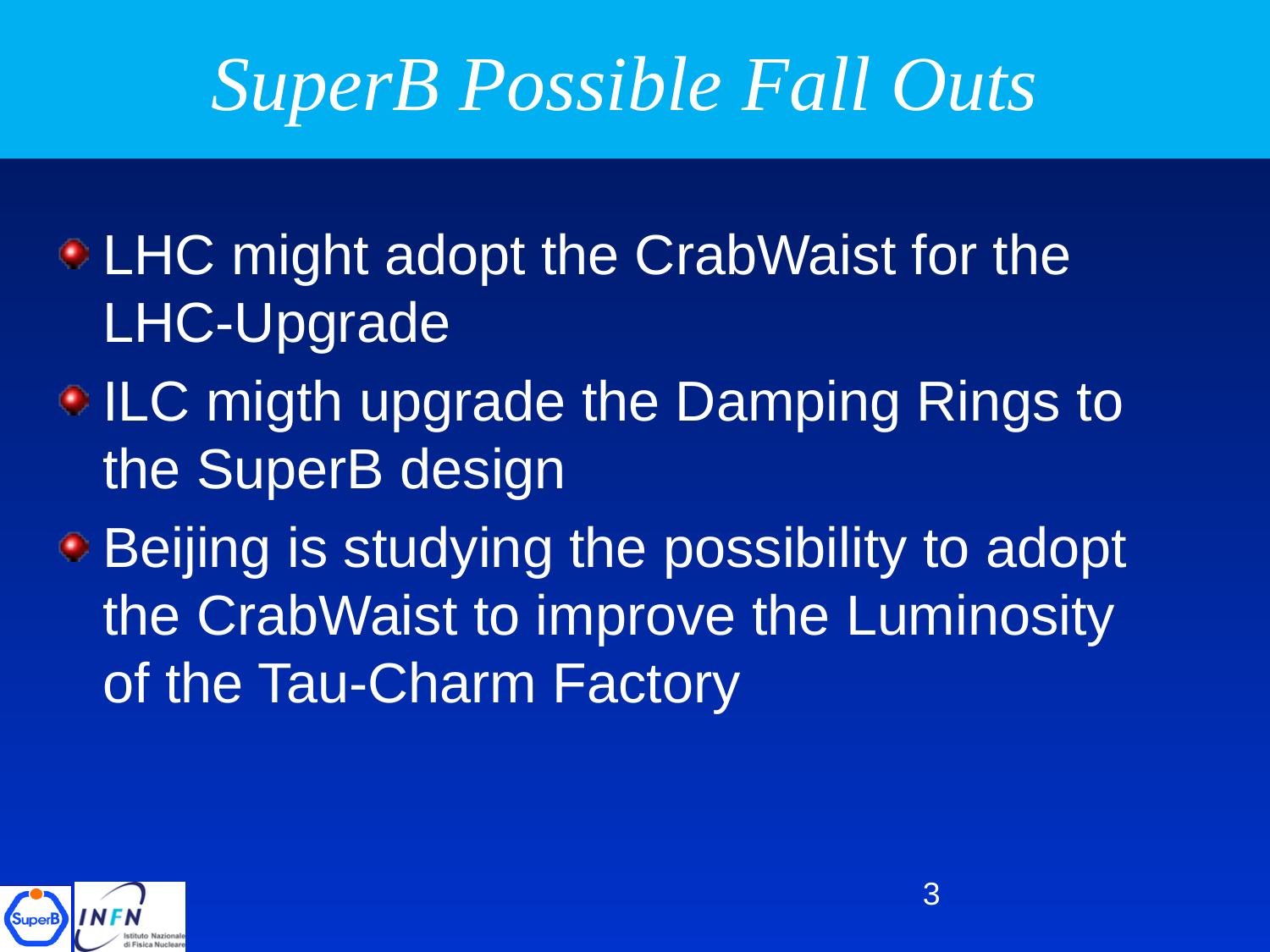

# SuperB Possible Fall Outs
LHC might adopt the CrabWaist for the LHC-Upgrade
ILC migth upgrade the Damping Rings to the SuperB design
Beijing is studying the possibility to adopt the CrabWaist to improve the Luminosity of the Tau-Charm Factory
3